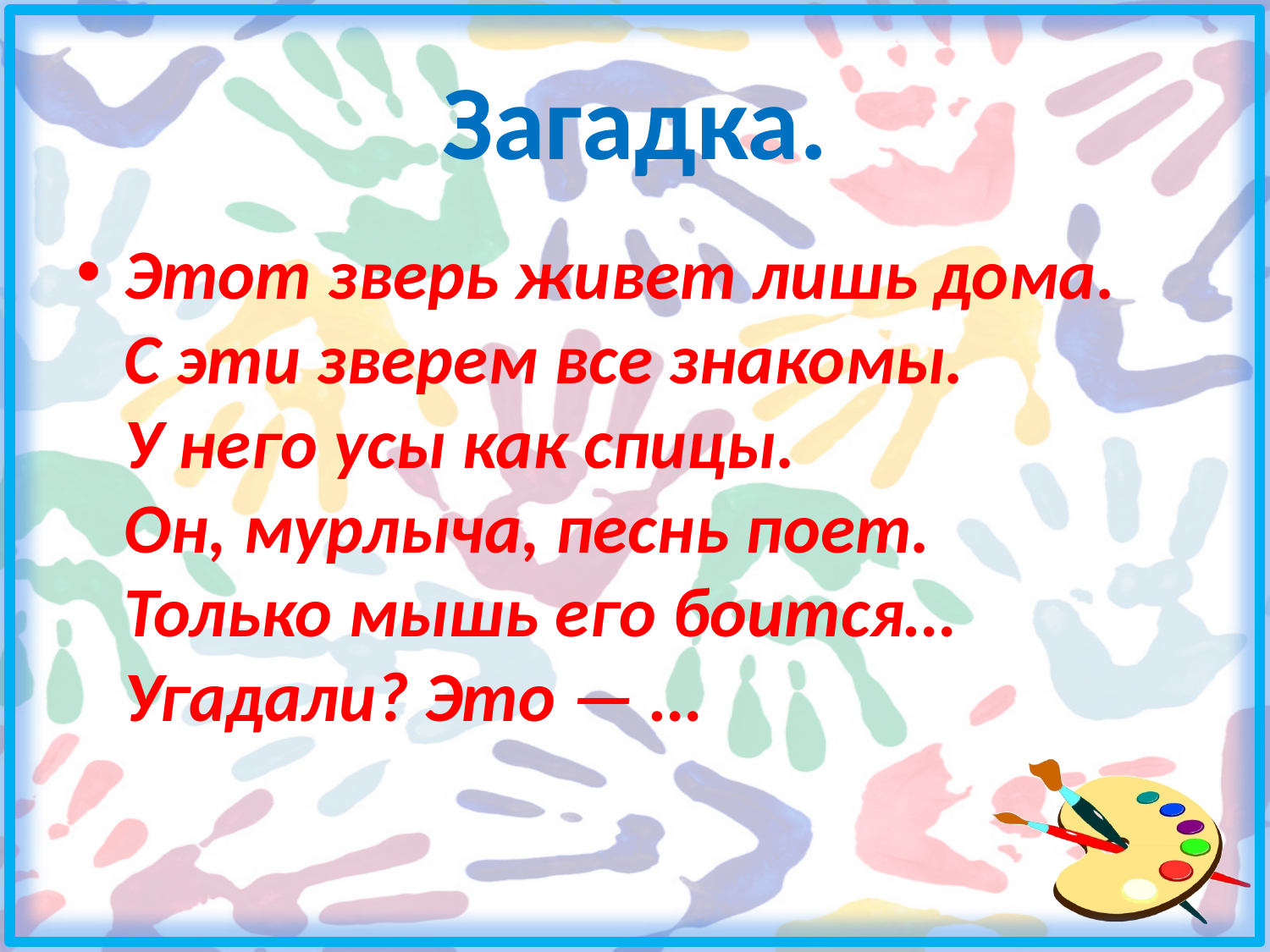

# Загадка.
Этот зверь живет лишь дома.
С эти зверем все знакомы.
У него усы как спицы.
Он, мурлыча, песнь поет.
Только мышь его боится…
Угадали? Это — …